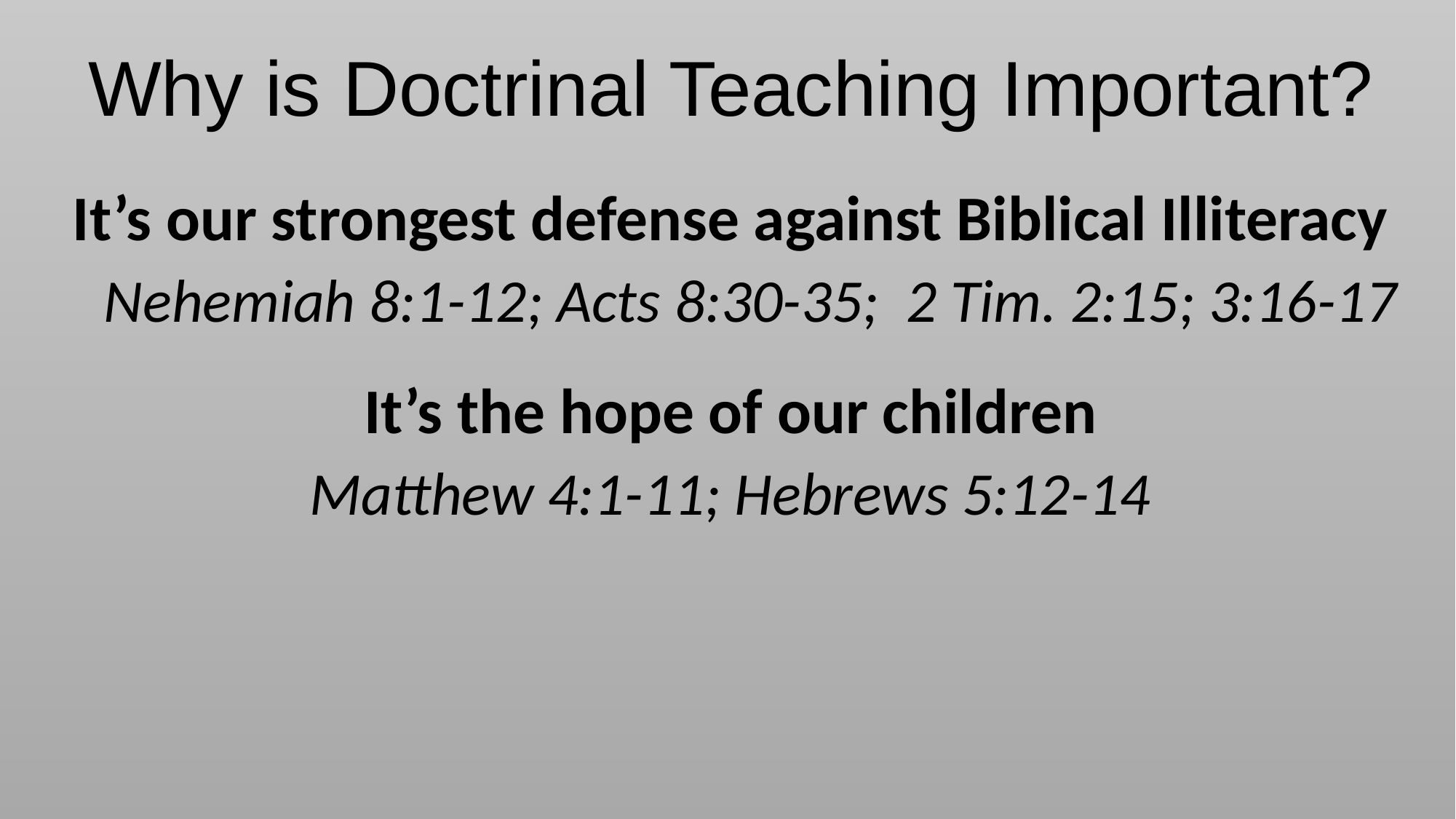

# Why is Doctrinal Teaching Important?
It’s our strongest defense against Biblical Illiteracy
Nehemiah 8:1-12; Acts 8:30-35;  2 Tim. 2:15; 3:16-17

It’s the hope of our children
Matthew 4:1-11; Hebrews 5:12-14